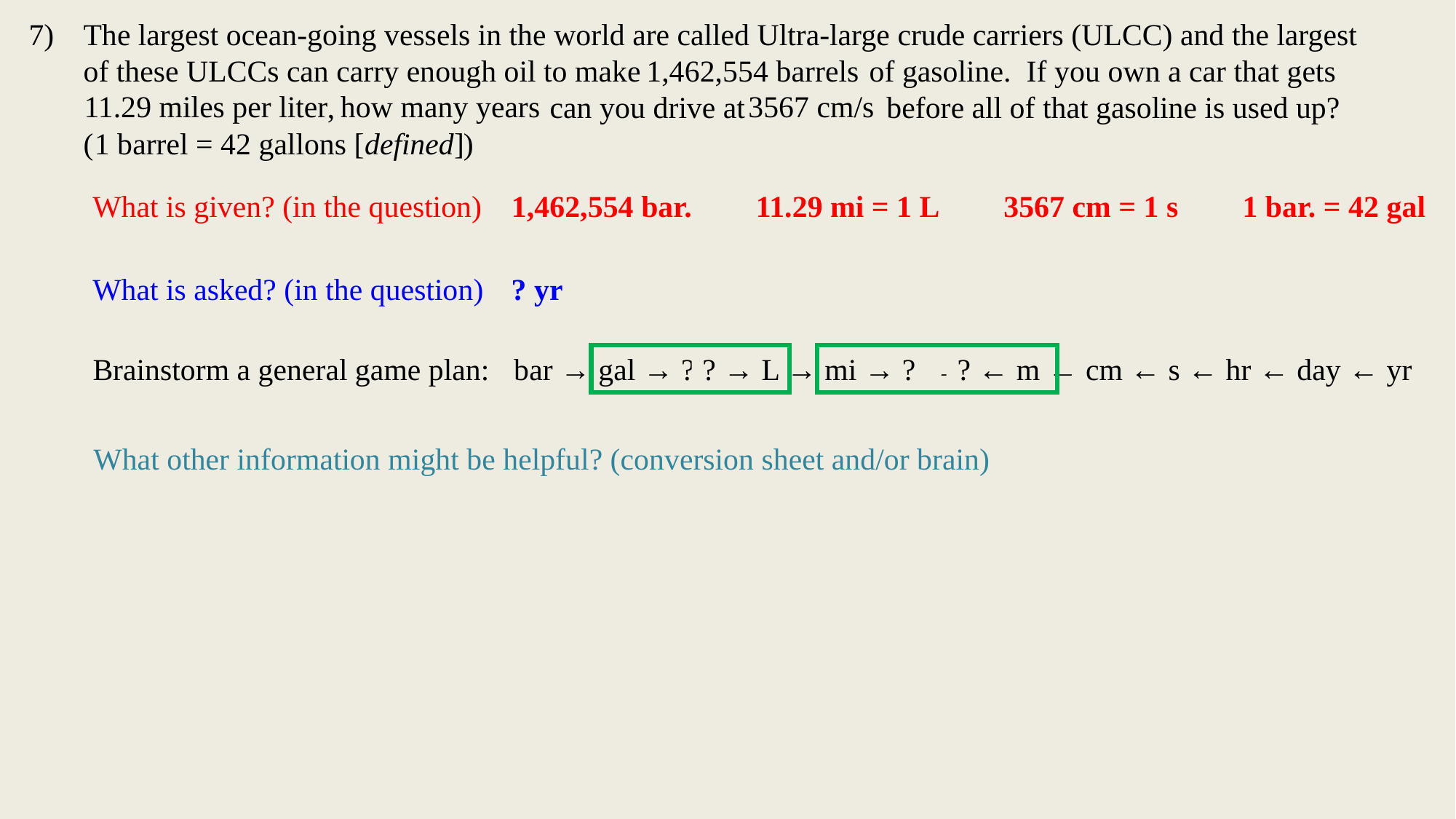

The largest ocean-going vessels in the world are called Ultra-large crude carriers (ULCC) and the largest of these ULCCs can carry enough oil to make 1,462,554 barrels of gasoline.  If you own a car that gets 11.29 miles per liter, how many years can you drive at 3567 cm/s before all of that gasoline is used up?  (1 barrel = 42 gallons [defined])
1,462,554 barrels
3567 cm/s
how many years
11.29 miles per liter
1 barrel = 42 gallons [defined]
What is given? (in the question)
1,462,554 bar.
11.29 mi = 1 L
3567 cm = 1 s
1 bar. = 42 gal
What is asked? (in the question)
? yr
Brainstorm a general game plan:
bar → ?
bar → gal → ?

? → L → mi → ?

? → cm → s → ?
? ← m ← cm ← s ← hr ← day ← yr
? ← cm ← s ← hr ← day ← yr
? ← s ← hr ← day ← yr
? ← hr ← day ← yr
? ← day ← yr
? ← yr
What other information might be helpful? (conversion sheet and/or brain)